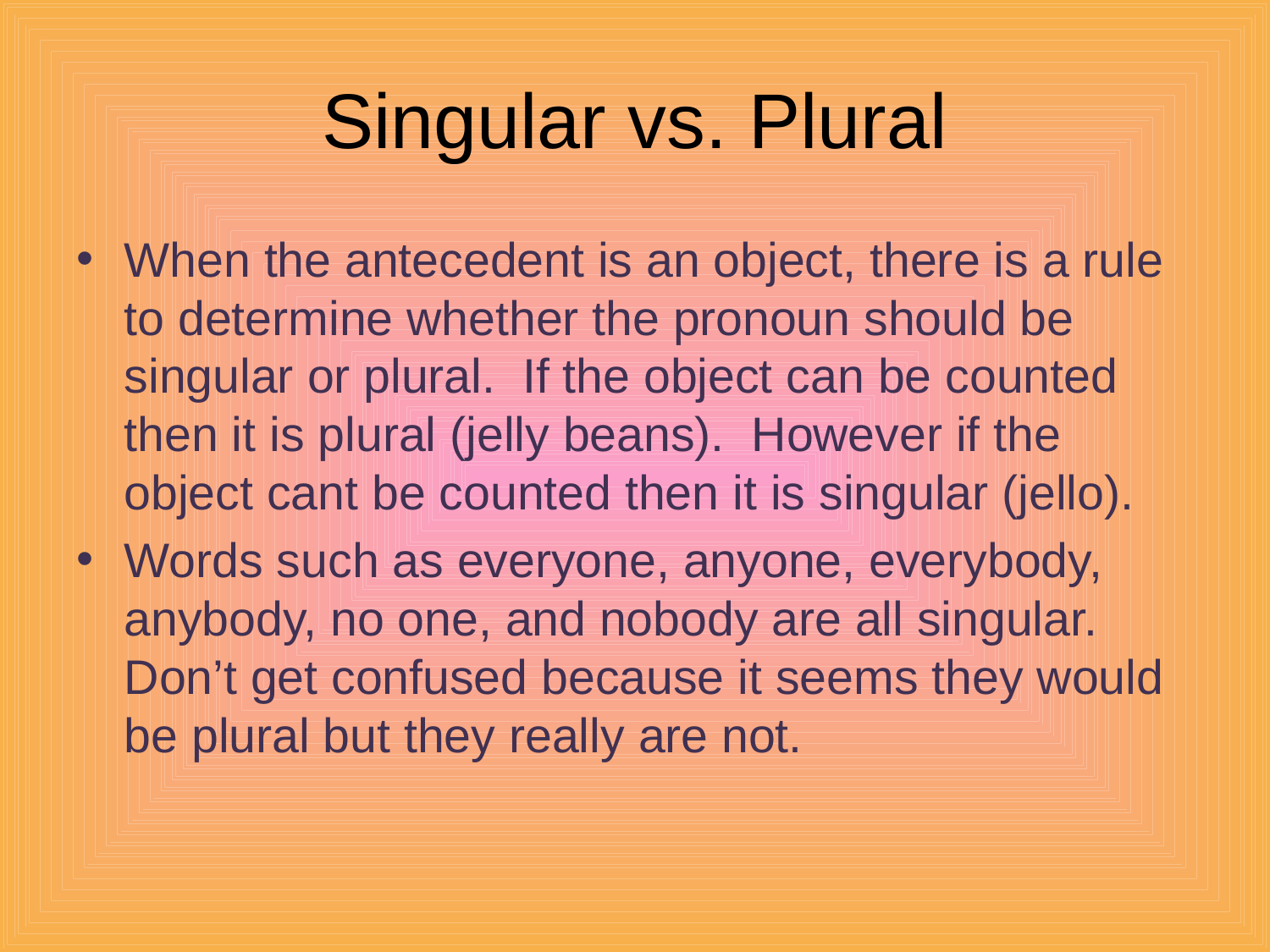

# Singular vs. Plural
When the antecedent is an object, there is a rule to determine whether the pronoun should be singular or plural.  If the object can be counted then it is plural (jelly beans).  However if the object cant be counted then it is singular (jello).
Words such as everyone, anyone, everybody, anybody, no one, and nobody are all singular.  Don’t get confused because it seems they would be plural but they really are not.